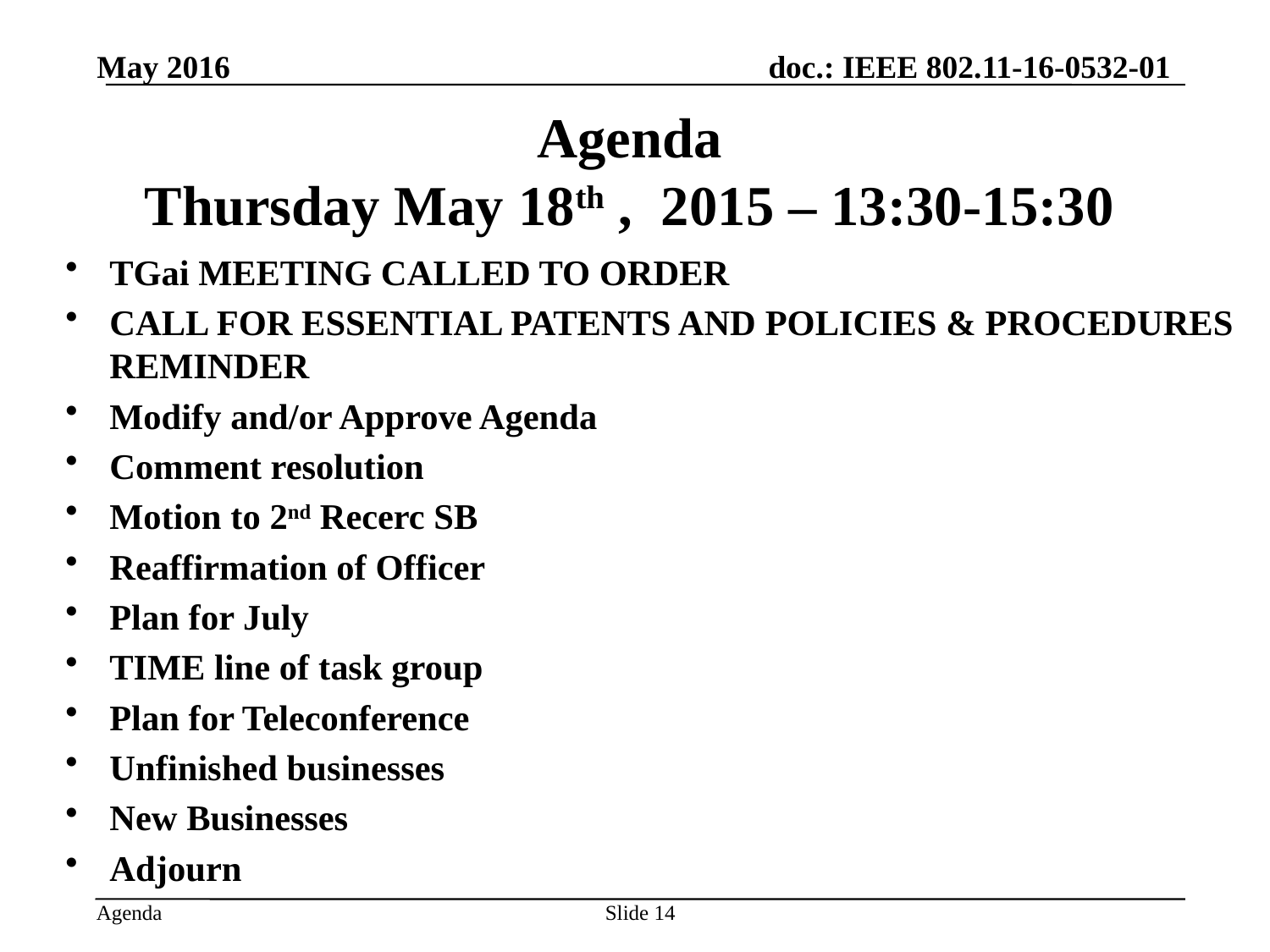

May 2016
# Agenda Thursday May 18th ,  2015 – 13:30-15:30
TGai MEETING CALLED TO ORDER
CALL FOR ESSENTIAL PATENTS AND POLICIES & PROCEDURES REMINDER
Modify and/or Approve Agenda
Comment resolution
Motion to 2nd Recerc SB
Reaffirmation of Officer
Plan for July
TIME line of task group
Plan for Teleconference
Unfinished businesses
New Businesses
Adjourn

Slide 14